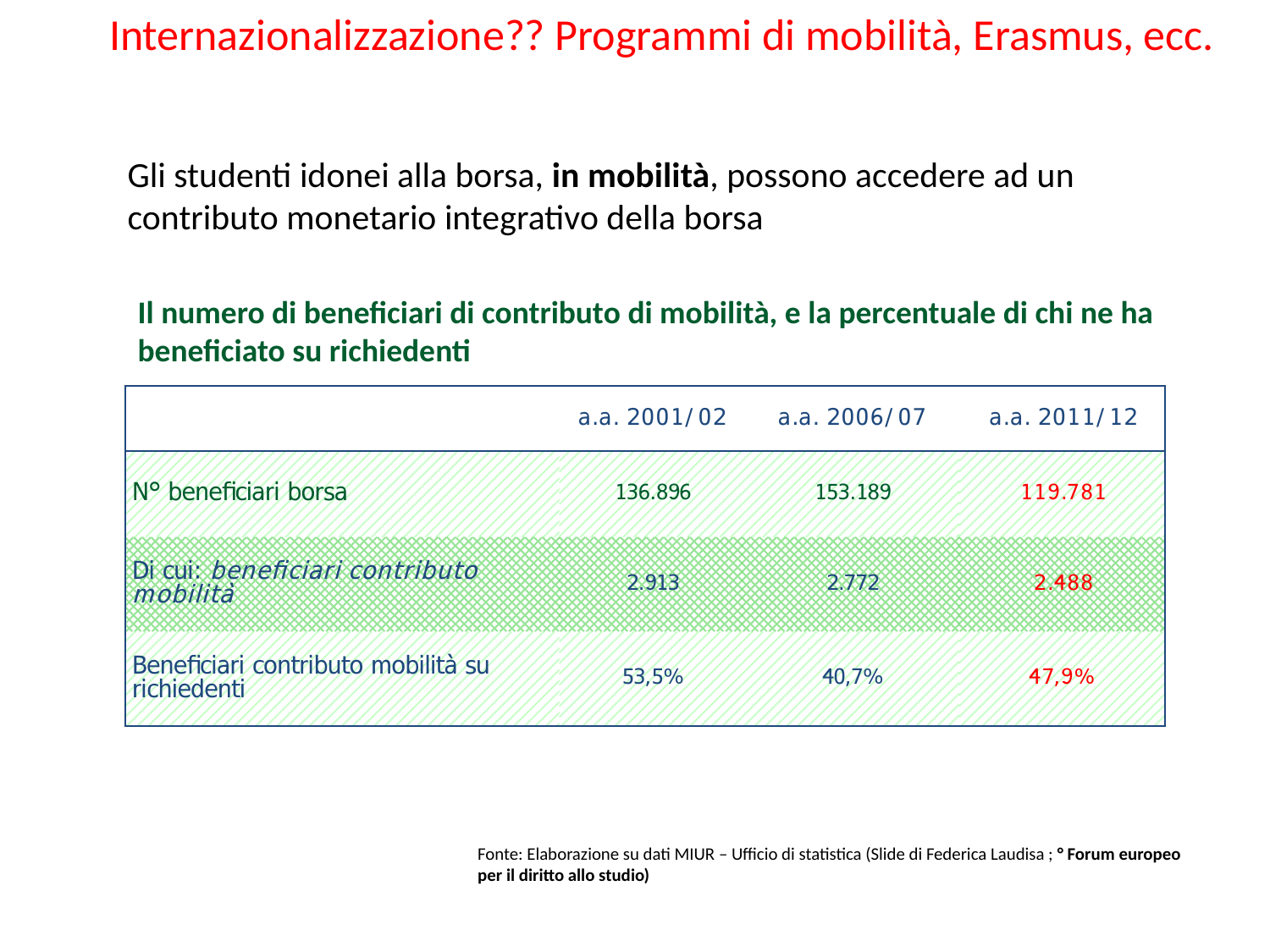

Internazionalizzazione?? Programmi di mobilità, Erasmus, ecc.
Gli studenti idonei alla borsa, in mobilità, possono accedere ad un contributo monetario integrativo della borsa
Il numero di beneficiari di contributo di mobilità, e la percentuale di chi ne ha beneficiato su richiedenti
|  | a.a. 2001/02 | a.a. 2006/07 | a.a. 2011/12 |
| --- | --- | --- | --- |
| N° beneficiari borsa | 136.896 | 153.189 | 119.781 |
| Di cui: beneficiari contributo mobilità | 2.913 | 2.772 | 2.488 |
| Beneficiari contributo mobilità su richiedenti | 53,5% | 40,7% | 47,9% |

Fonte: Elaborazione su dati MIUR – Ufficio di statistica (Slide di Federica Laudisa ; ° Forum europeo per il diritto allo studio)